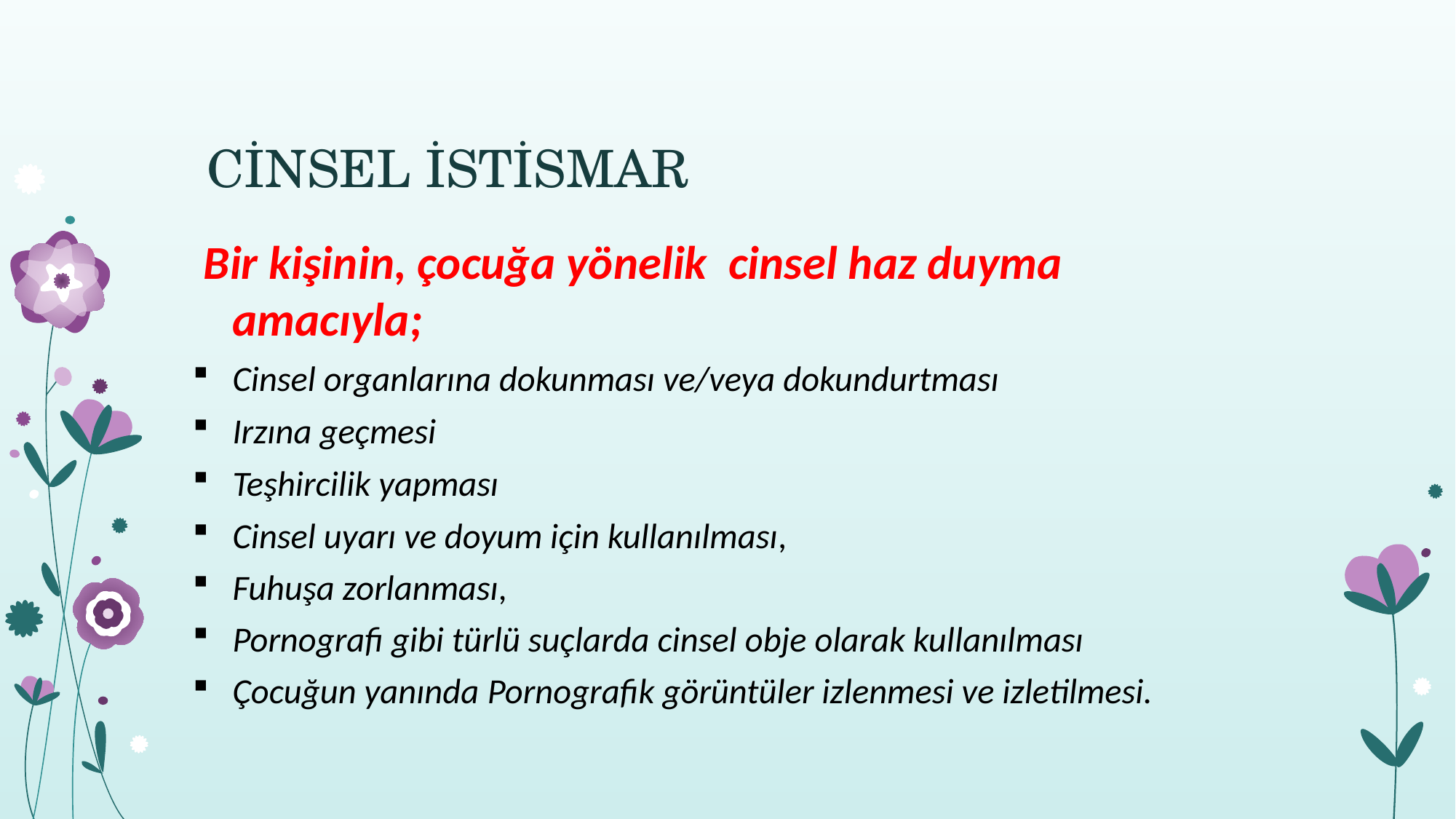

# CİNSEL İSTİSMAR
 Bir kişinin, çocuğa yönelik  cinsel haz duyma amacıyla;
Cinsel organlarına dokunması ve/veya dokundurtması
Irzına geçmesi
Teşhircilik yapması
Cinsel uyarı ve doyum için kullanılması,
Fuhuşa zorlanması,
Pornografi gibi türlü suçlarda cinsel obje olarak kullanılması
Çocuğun yanında Pornografik görüntüler izlenmesi ve izletilmesi.